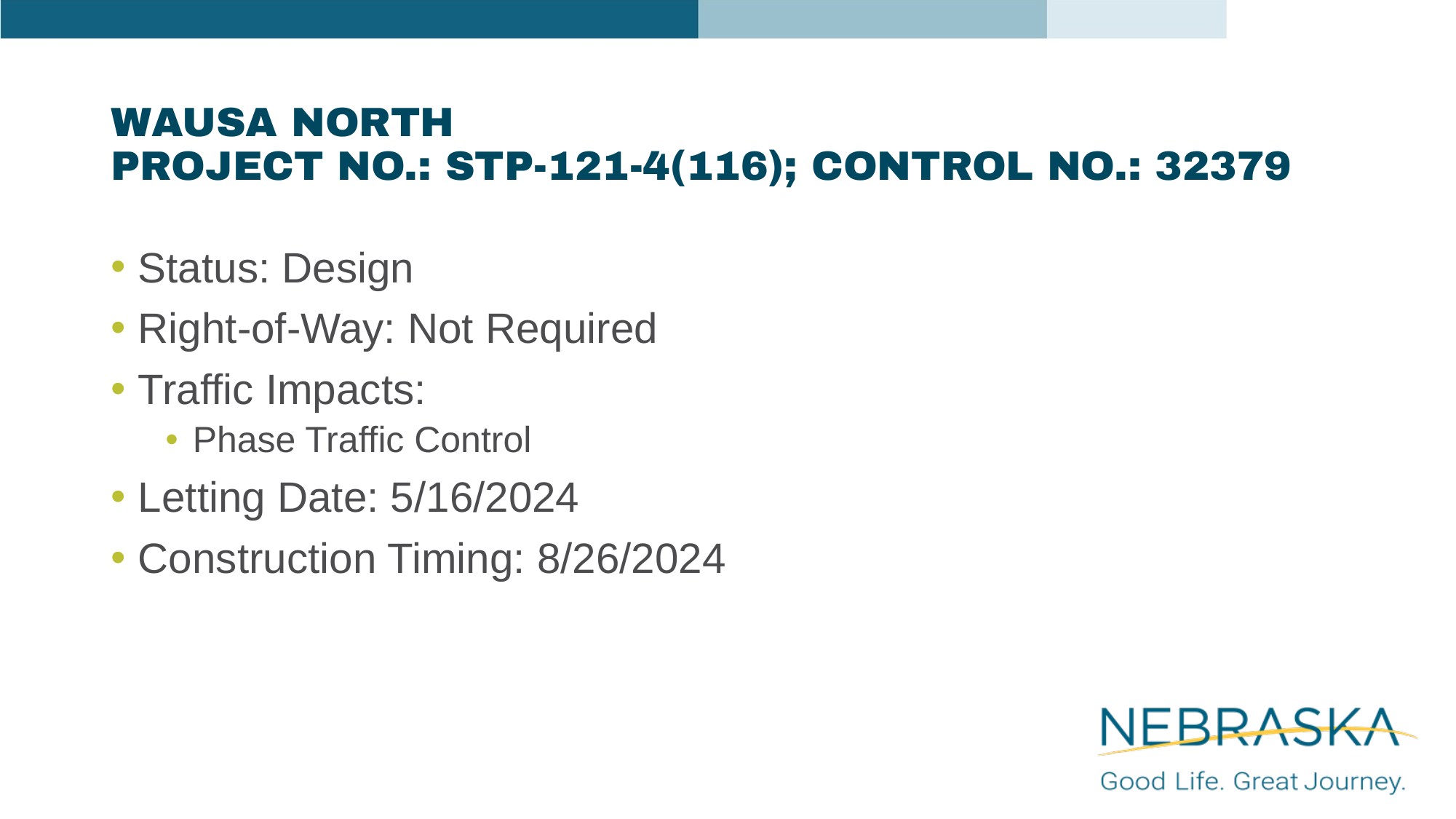

# Wausa North Project NO.: STP-121-4(116); Control NO.: 32379
Status: Design
Right-of-Way: Not Required
Traffic Impacts:
Phase Traffic Control
Letting Date: 5/16/2024
Construction Timing: 8/26/2024